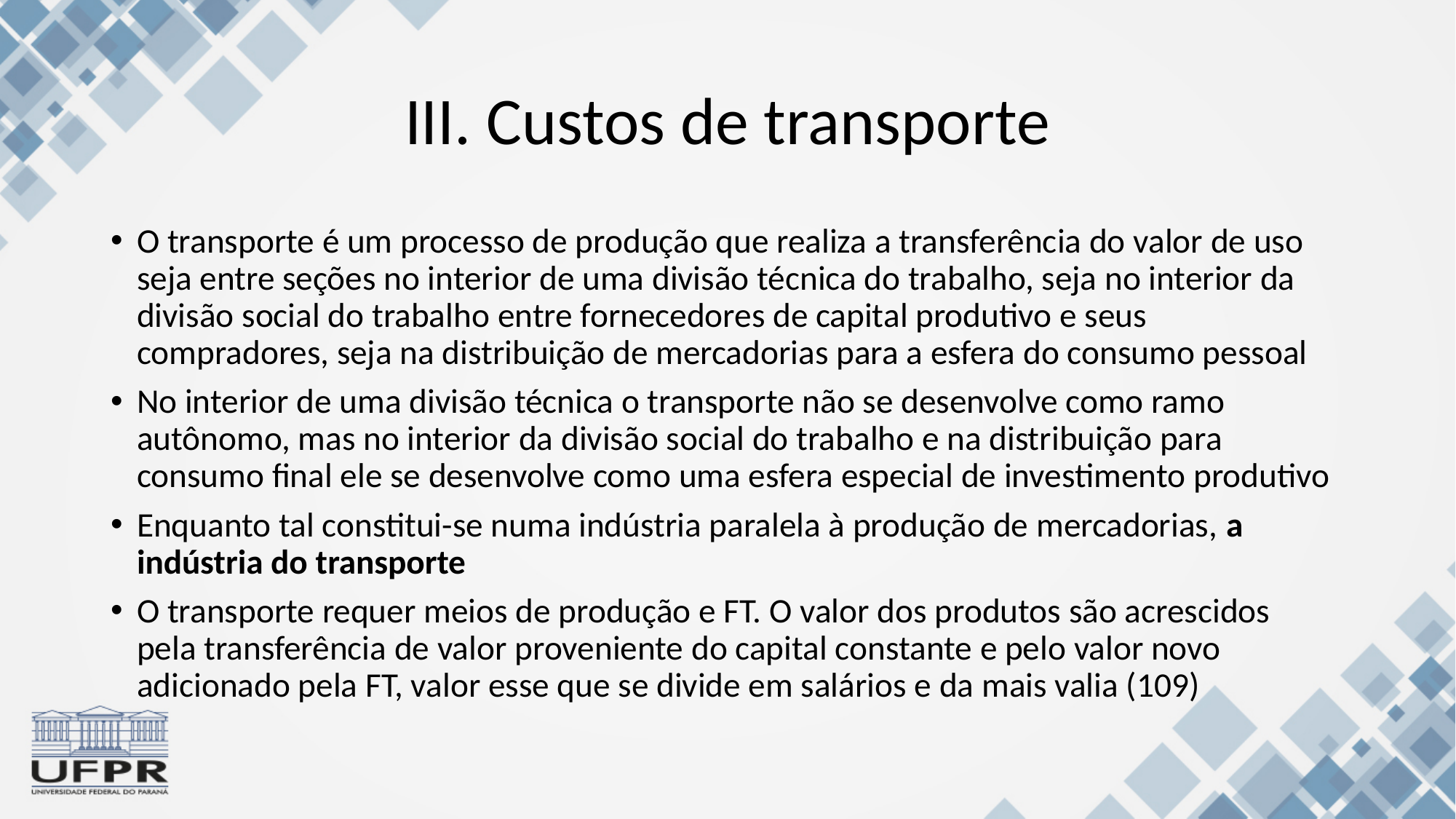

# III. Custos de transporte
O transporte é um processo de produção que realiza a transferência do valor de uso seja entre seções no interior de uma divisão técnica do trabalho, seja no interior da divisão social do trabalho entre fornecedores de capital produtivo e seus compradores, seja na distribuição de mercadorias para a esfera do consumo pessoal
No interior de uma divisão técnica o transporte não se desenvolve como ramo autônomo, mas no interior da divisão social do trabalho e na distribuição para consumo final ele se desenvolve como uma esfera especial de investimento produtivo
Enquanto tal constitui-se numa indústria paralela à produção de mercadorias, a indústria do transporte
O transporte requer meios de produção e FT. O valor dos produtos são acrescidos  pela transferência de valor proveniente do capital constante e pelo valor novo adicionado pela FT, valor esse que se divide em salários e da mais valia (109)